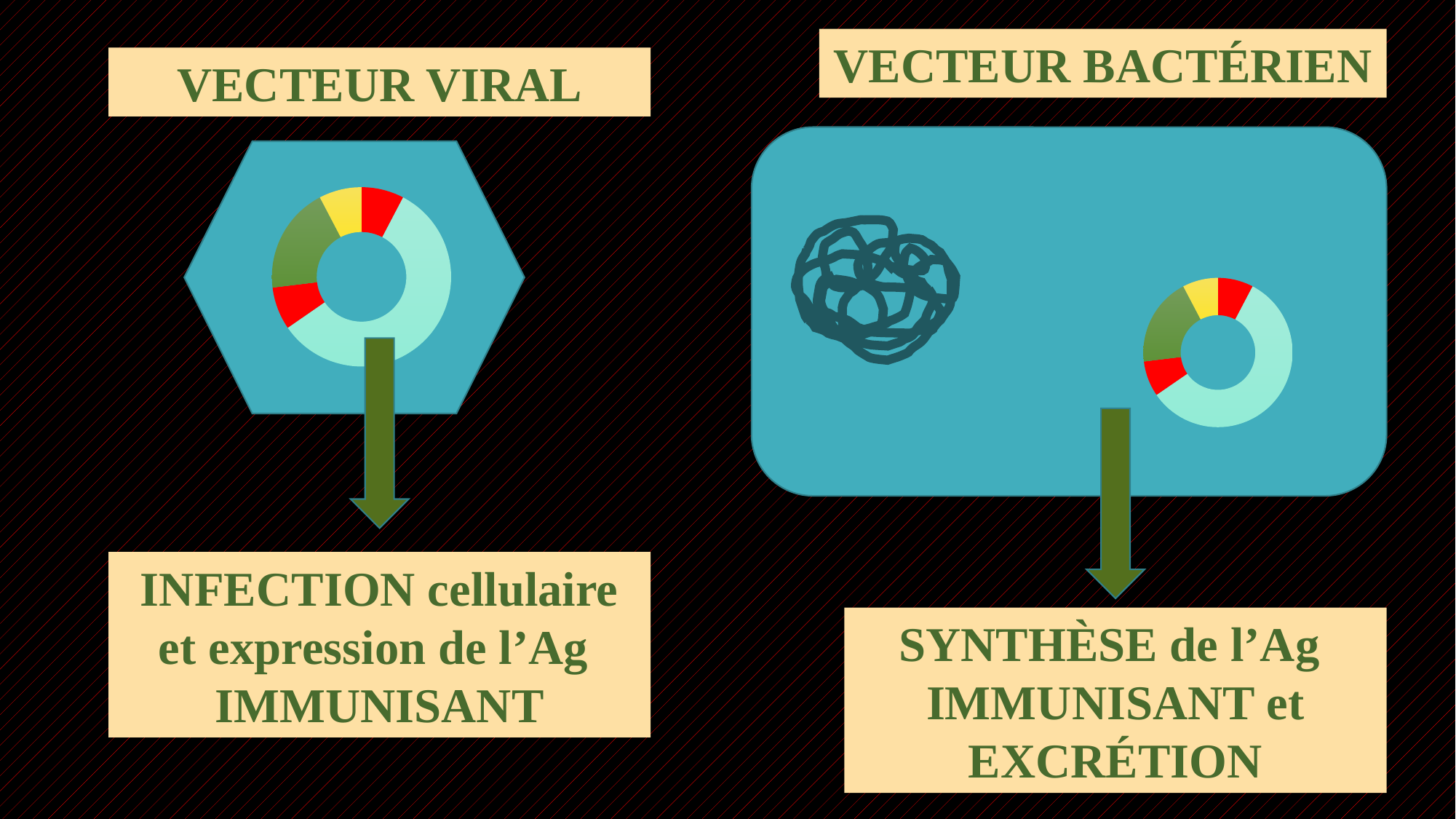

VECTEUR BACTÉRIEN
VECTEUR VIRAL

### Chart

| Category | Colonne1 |
|---|---|
|  | 2.0 |
|  | 15.0 |
|  | 2.0 |
|  | 5.0 |
|  | 2.0 |

### Chart

| Category | Colonne1 |
|---|---|
|  | 2.0 |
|  | 15.0 |
|  | 2.0 |
|  | 5.0 |
|  | 2.0 |

INFECTION cellulaire et expression de l’Ag  IMMUNISANT
SYNTHÈSE de l’Ag  IMMUNISANT et EXCRÉTION